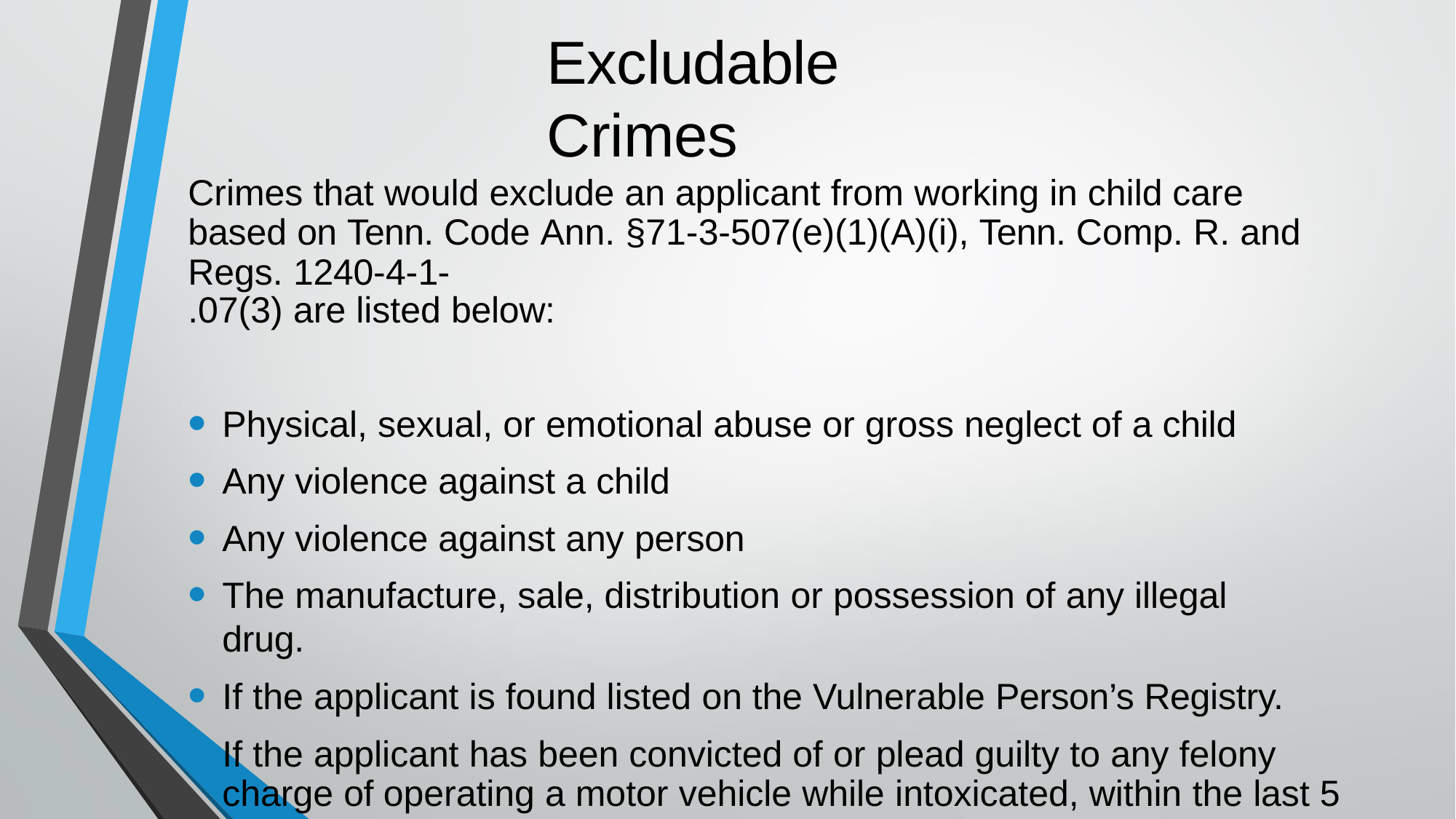

# Excludable Crimes
Crimes that would exclude an applicant from working in child care based on Tenn. Code Ann. §71-3-507(e)(1)(A)(i), Tenn. Comp. R. and Regs. 1240-4-1-
.07(3) are listed below:

Physical, sexual, or emotional abuse or gross neglect of a child
Any violence against a child
Any violence against any person
The manufacture, sale, distribution or possession of any illegal drug.
If the applicant is found listed on the Vulnerable Person’s Registry.
If the applicant has been convicted of or plead guilty to any felony charge of operating a motor vehicle while intoxicated, within the last 5 years.